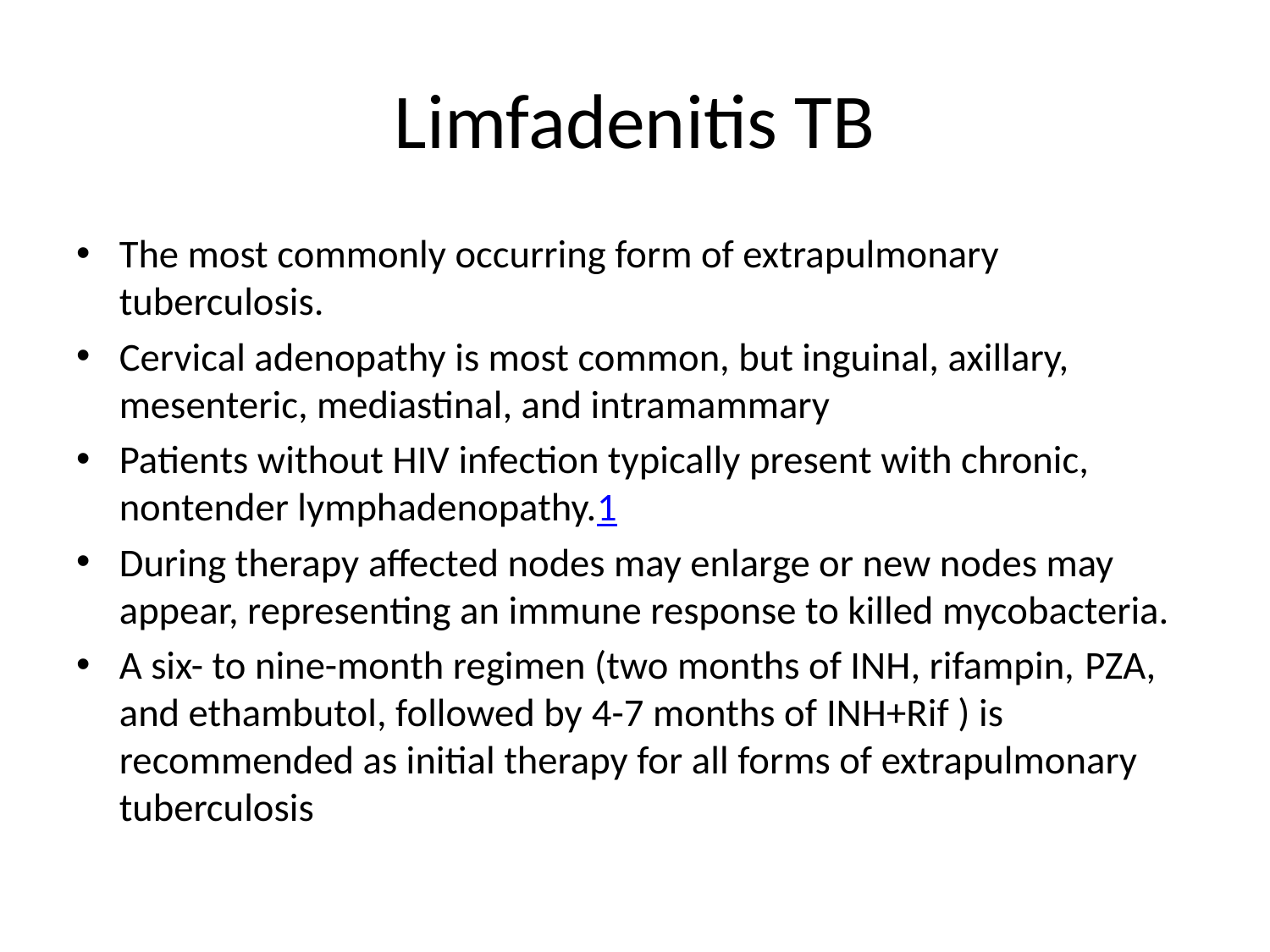

# Limfadenitis TB
The most commonly occurring form of extrapulmonary tuberculosis.
Cervical adenopathy is most common, but inguinal, axillary, mesenteric, mediastinal, and intramammary
Patients without HIV infection typically present with chronic, nontender lymphadenopathy.1
During therapy affected nodes may enlarge or new nodes may appear, representing an immune response to killed mycobacteria.
A six- to nine-month regimen (two months of INH, rifampin, PZA, and ethambutol, followed by 4-7 months of INH+Rif ) is recommended as initial therapy for all forms of extrapulmonary tuberculosis